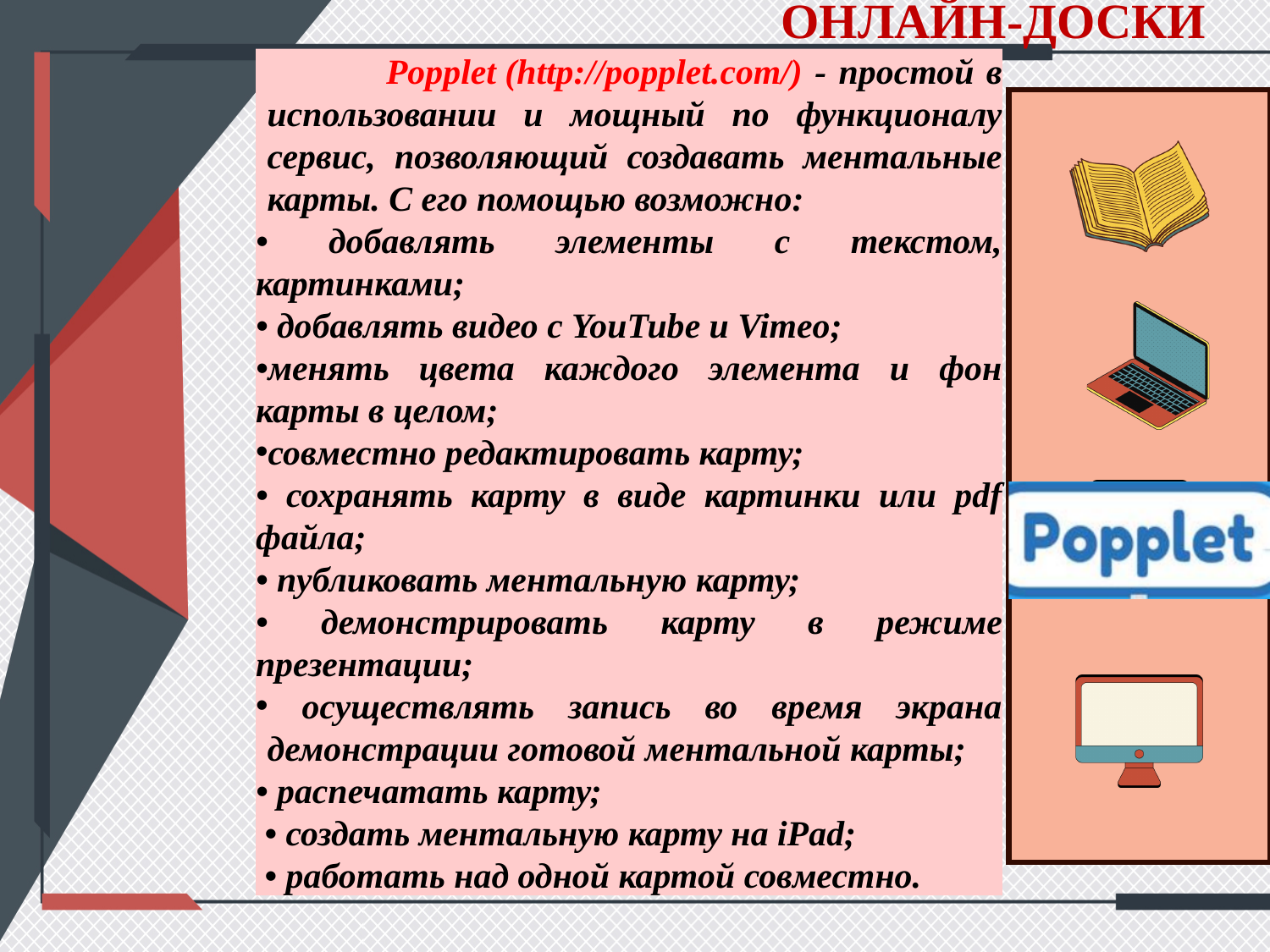

ОНЛАЙН-ДОСКИ
             Popplet (http://popplet.com/) - простой в использовании и мощный по функционалу сервис, позволяющий создавать ментальные карты. С его помощью возможно:
• добавлять элементы с текстом, картинками;
• добавлять видео с YouTube и Vimeo;
•менять цвета каждого элемента и фон карты в целом;
совместно редактировать карту;
• сохранять карту в виде картинки или pdf файла;
• публиковать ментальную карту;
• демонстрировать карту в режиме презентации;
 осуществлять запись во время экрана демонстрации готовой ментальной карты;
• распечатать карту;
 • создать ментальную карту на iPad;
 • работать над одной картой совместно.